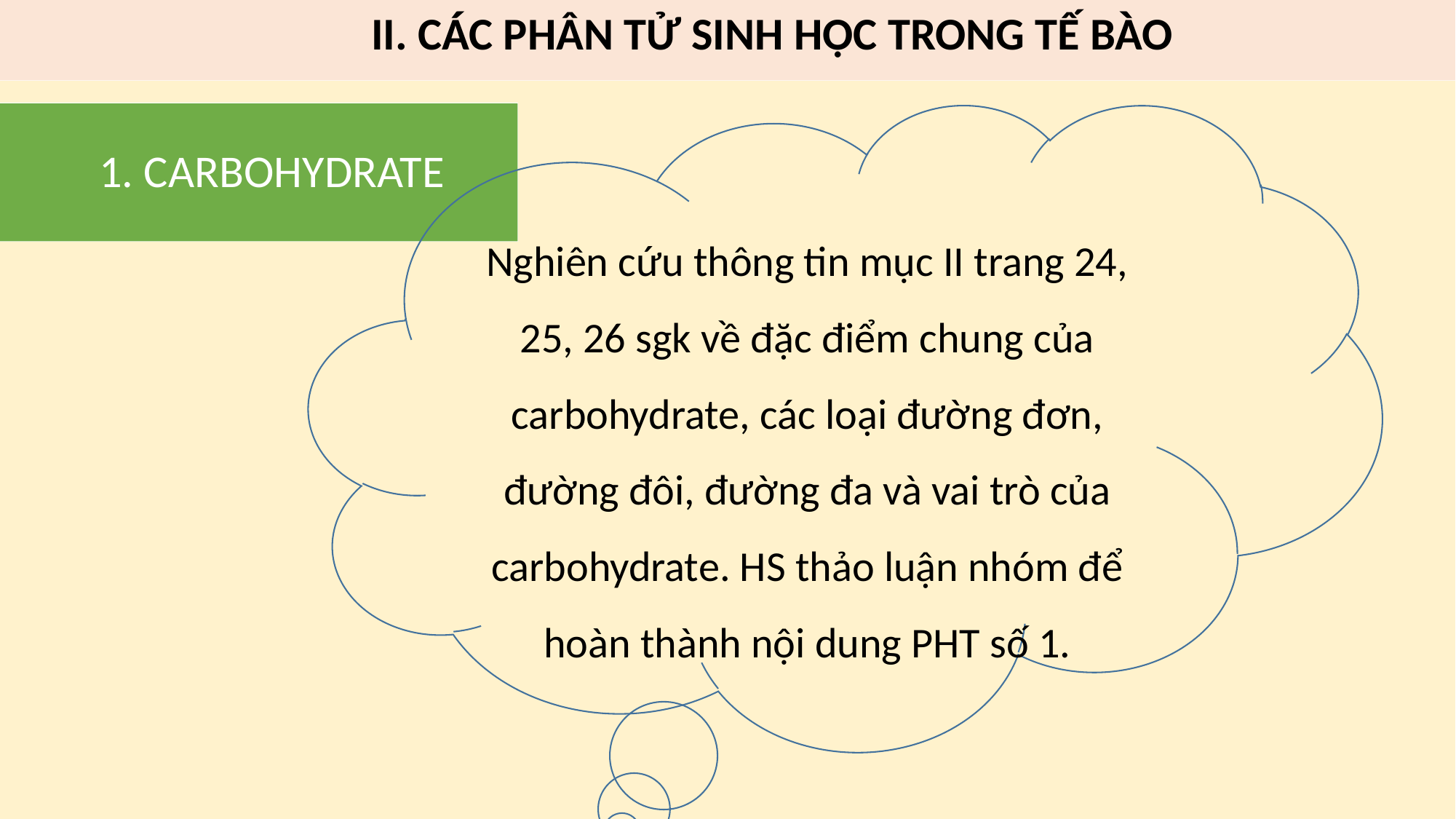

II. CÁC PHÂN TỬ SINH HỌC TRONG TẾ BÀO

1. CARBOHYDRATE

Nghiên cứu thông tin mục II trang 24, 25, 26 sgk về đặc điểm chung của carbohydrate, các loại đường đơn, đường đôi, đường đa và vai trò của carbohydrate. HS thảo luận nhóm để hoàn thành nội dung PHT số 1.